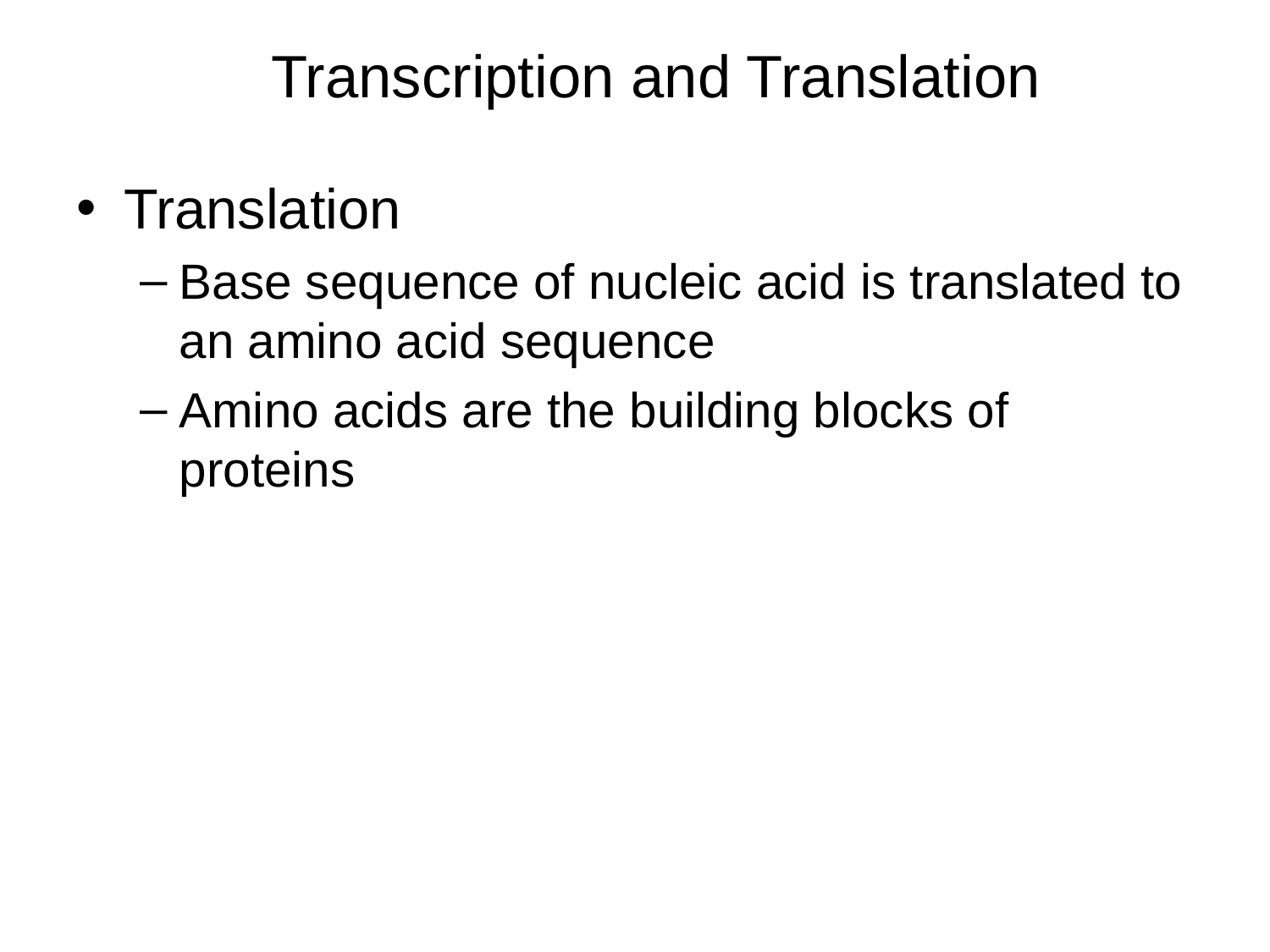

Transcription and Translation
Translation
Base sequence of nucleic acid is translated to an amino acid sequence
Amino acids are the building blocks of proteins